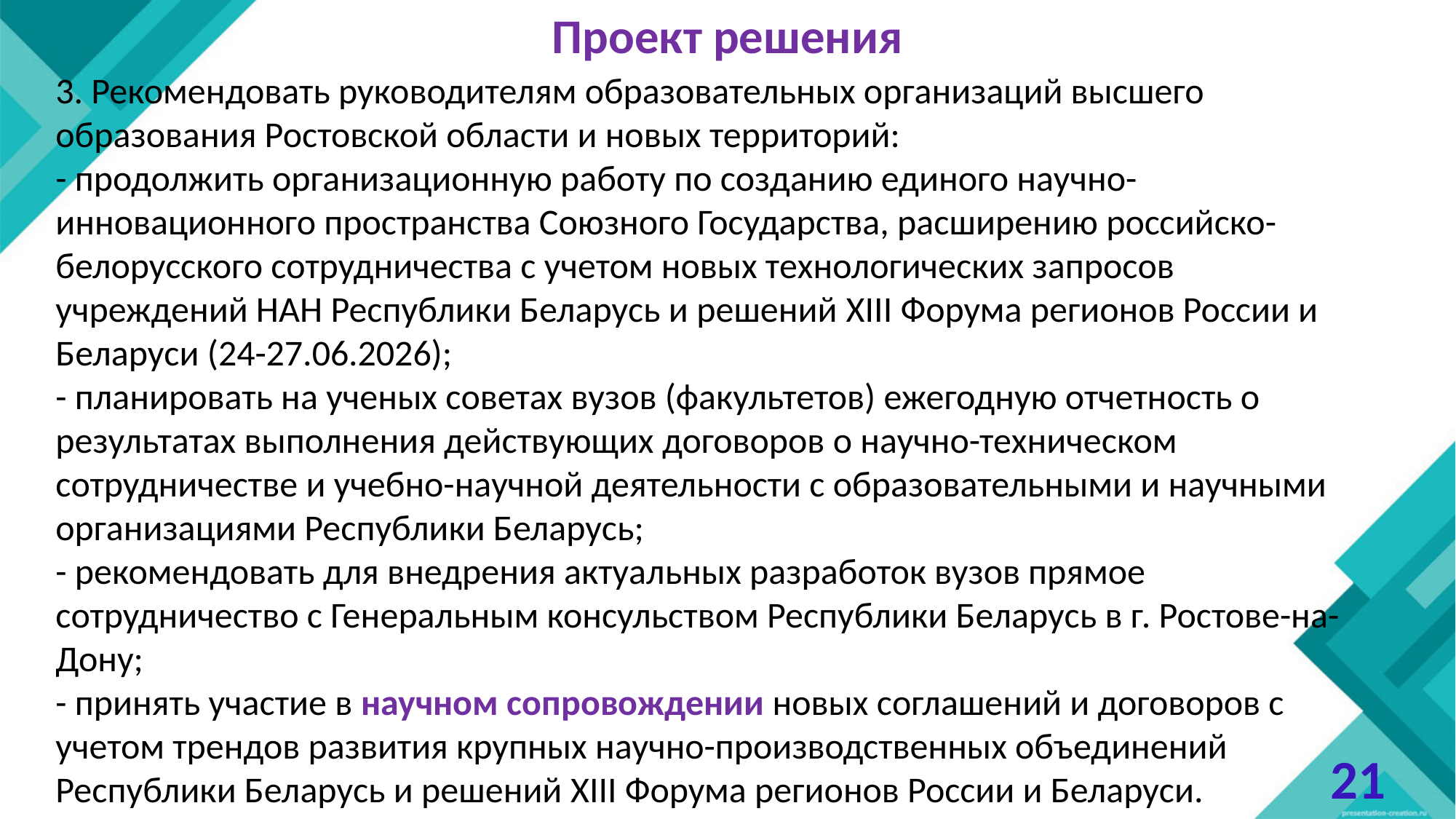

Проект решения
3. Рекомендовать руководителям образовательных организаций высшего образования Ростовской области и новых территорий:
- продолжить организационную работу по созданию единого научно-инновационного пространства Союзного Государства, расширению российско-белорусского сотрудничества с учетом новых технологических запросов учреждений НАН Республики Беларусь и решений XIII Форума регионов России и Беларуси (24-27.06.2026);
- планировать на ученых советах вузов (факультетов) ежегодную отчетность о результатах выполнения действующих договоров о научно-техническом сотрудничестве и учебно-научной деятельности с образовательными и научными организациями Республики Беларусь;
- рекомендовать для внедрения актуальных разработок вузов прямое сотрудничество с Генеральным консульством Республики Беларусь в г. Ростове-на-Дону;
- принять участие в научном сопровождении новых соглашений и договоров с учетом трендов развития крупных научно-производственных объединений Республики Беларусь и решений XIII Форума регионов России и Беларуси.
21